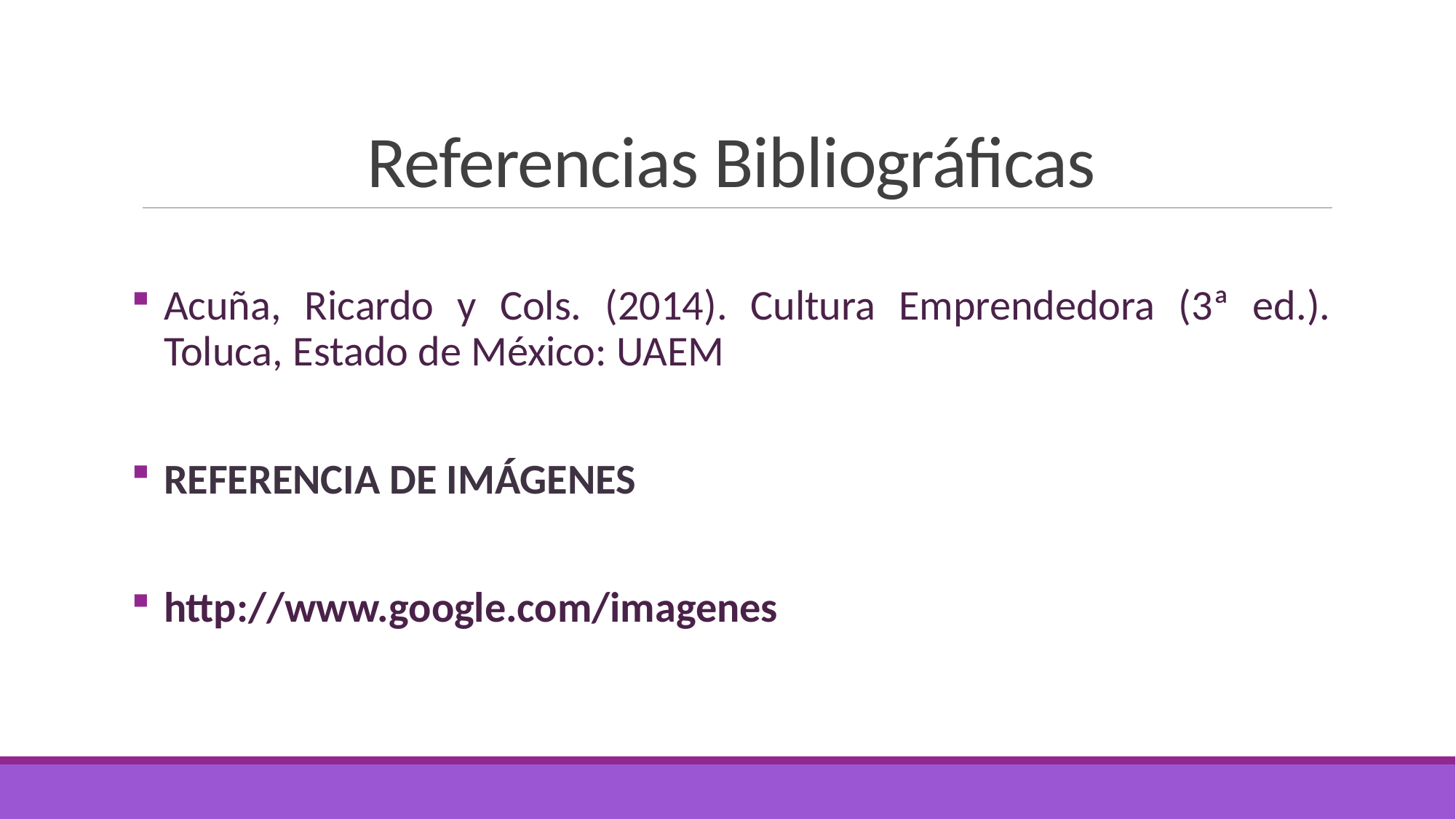

# Referencias Bibliográficas

Acuña, Ricardo y Cols. (2014). Cultura Emprendedora (3ª ed.). Toluca, Estado de México: UAEM

REFERENCIA DE IMÁGENES

http://www.google.com/imagenes